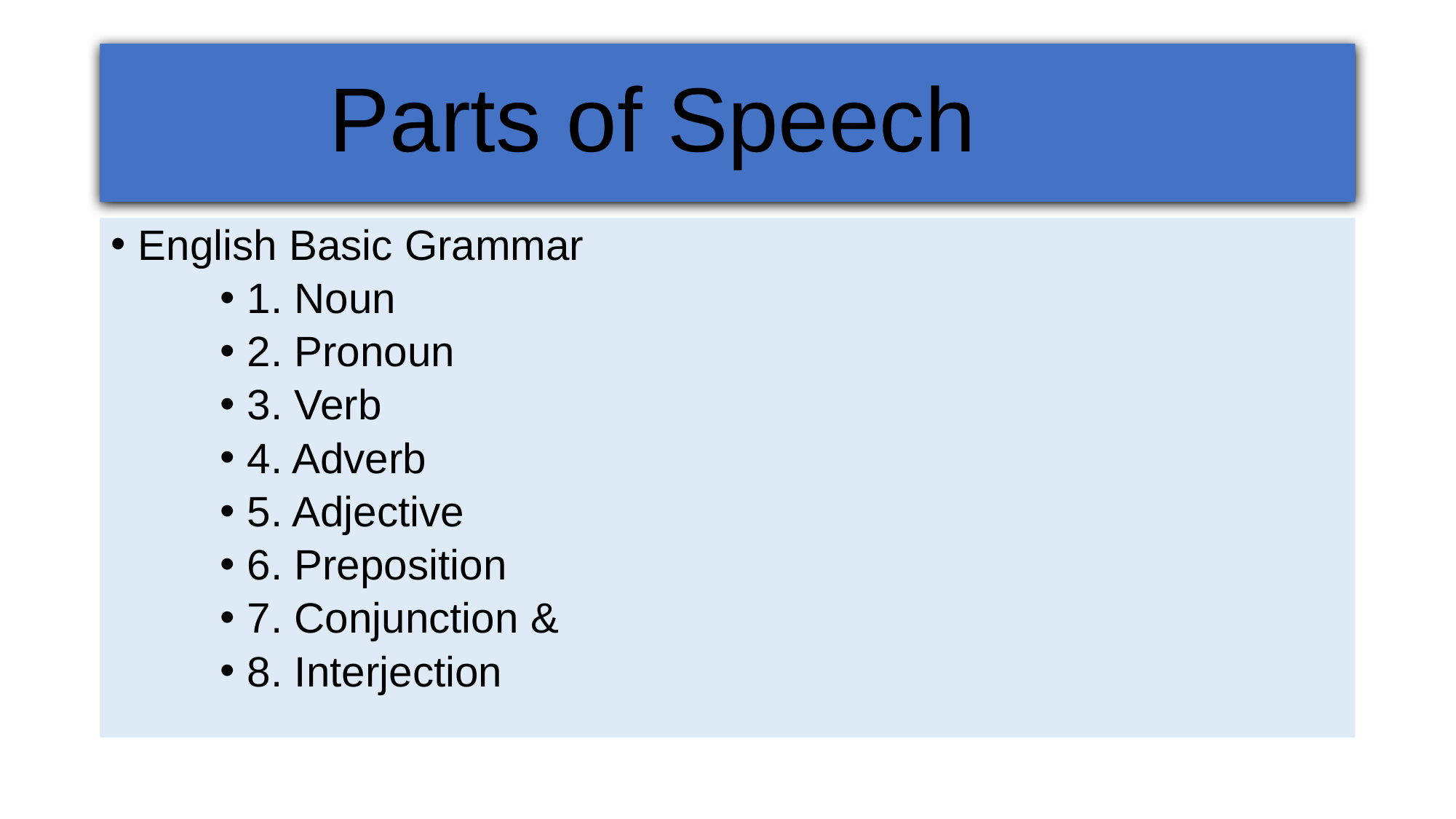

# Parts of Speech
English Basic Grammar
1. Noun
2. Pronoun
3. Verb
4. Adverb
5. Adjective
6. Preposition
7. Conjunction &
8. Interjection